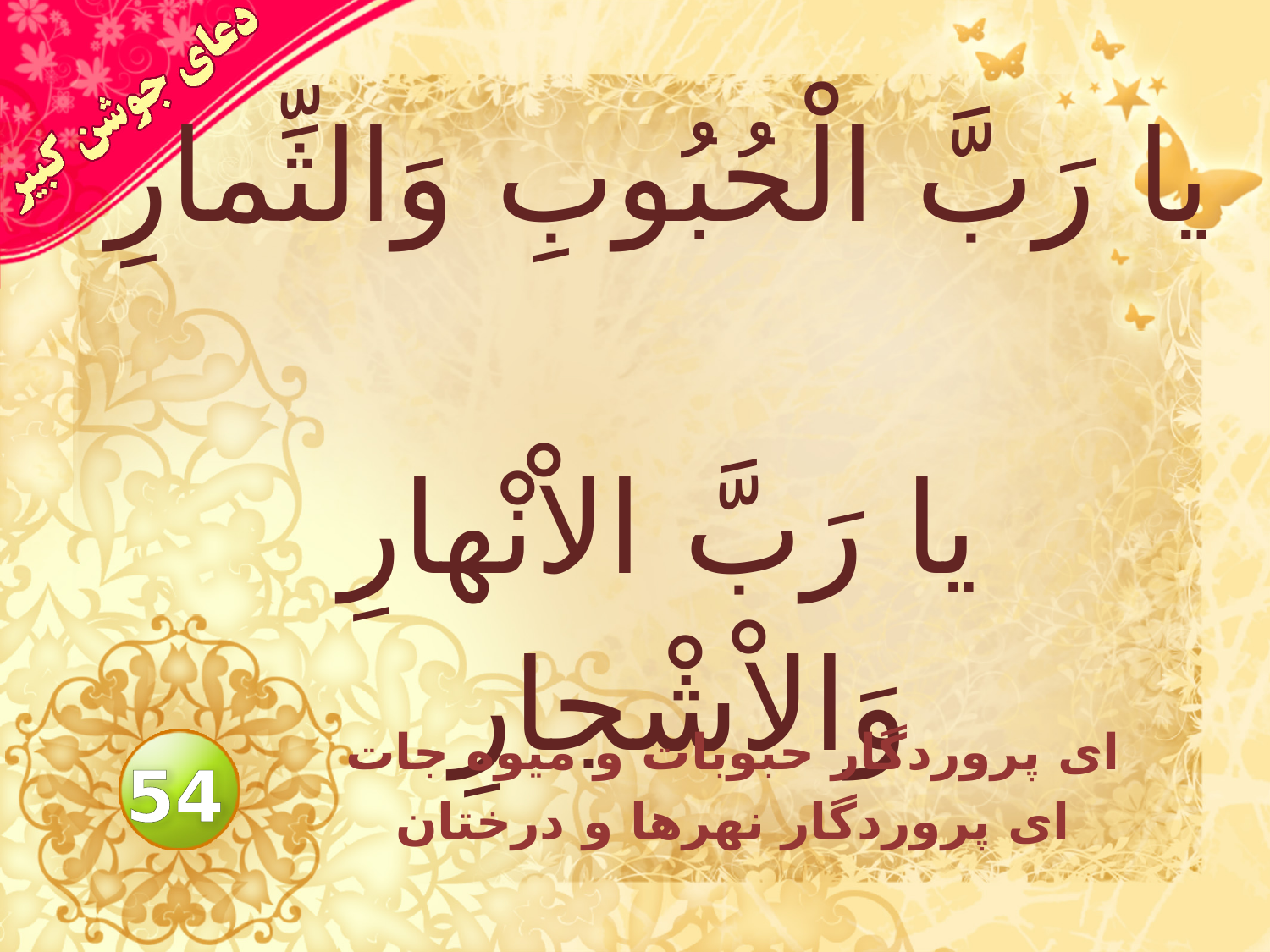

# يا رَبَّ الْحُبُوبِ وَالثِّمارِ يا رَبَّ الاْنْهارِ وَالاْشْجارِ
اى پروردگار حبوبات و ميوه جات
اى پروردگار نهرها و درختان

54